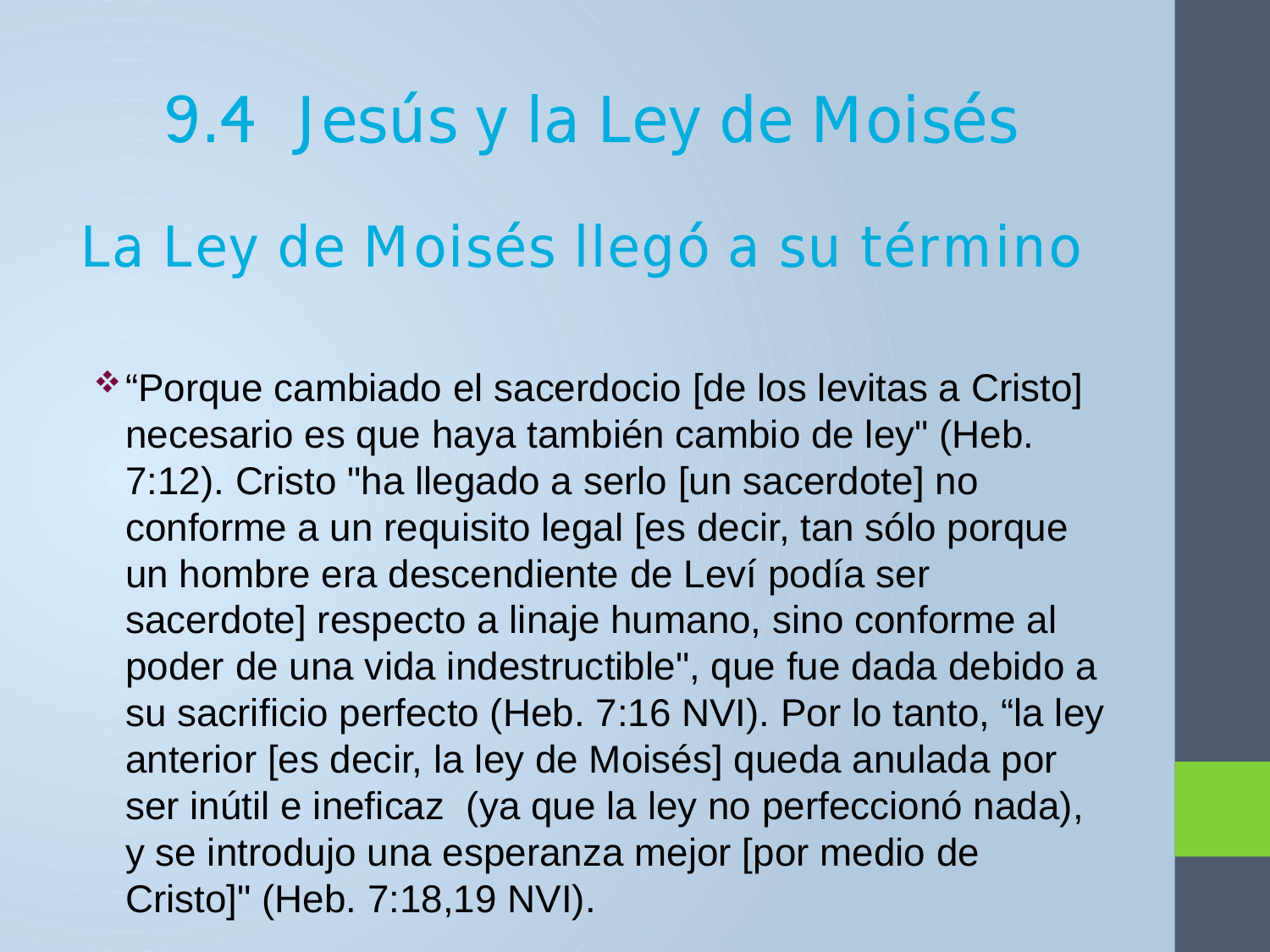

# 9.4  Jesús y la Ley de Moisés

La Ley de Moisés llegó a su término
“Porque cambiado el sacerdocio [de los levitas a Cristo] necesario es que haya también cambio de ley" (Heb. 7:12). Cristo "ha llegado a serlo [un sacerdote] no conforme a un requisito legal [es decir, tan sólo porque un hombre era descendiente de Leví podía ser sacerdote] respecto a linaje humano, sino conforme al poder de una vida indestructible", que fue dada debido a su sacrificio perfecto (Heb. 7:16 NVI). Por lo tanto, “la ley anterior [es decir, la ley de Moisés] queda anulada por ser inútil e ineficaz  (ya que la ley no perfeccionó nada), y se introdujo una esperanza mejor [por medio de Cristo]" (Heb. 7:18,19 NVI).